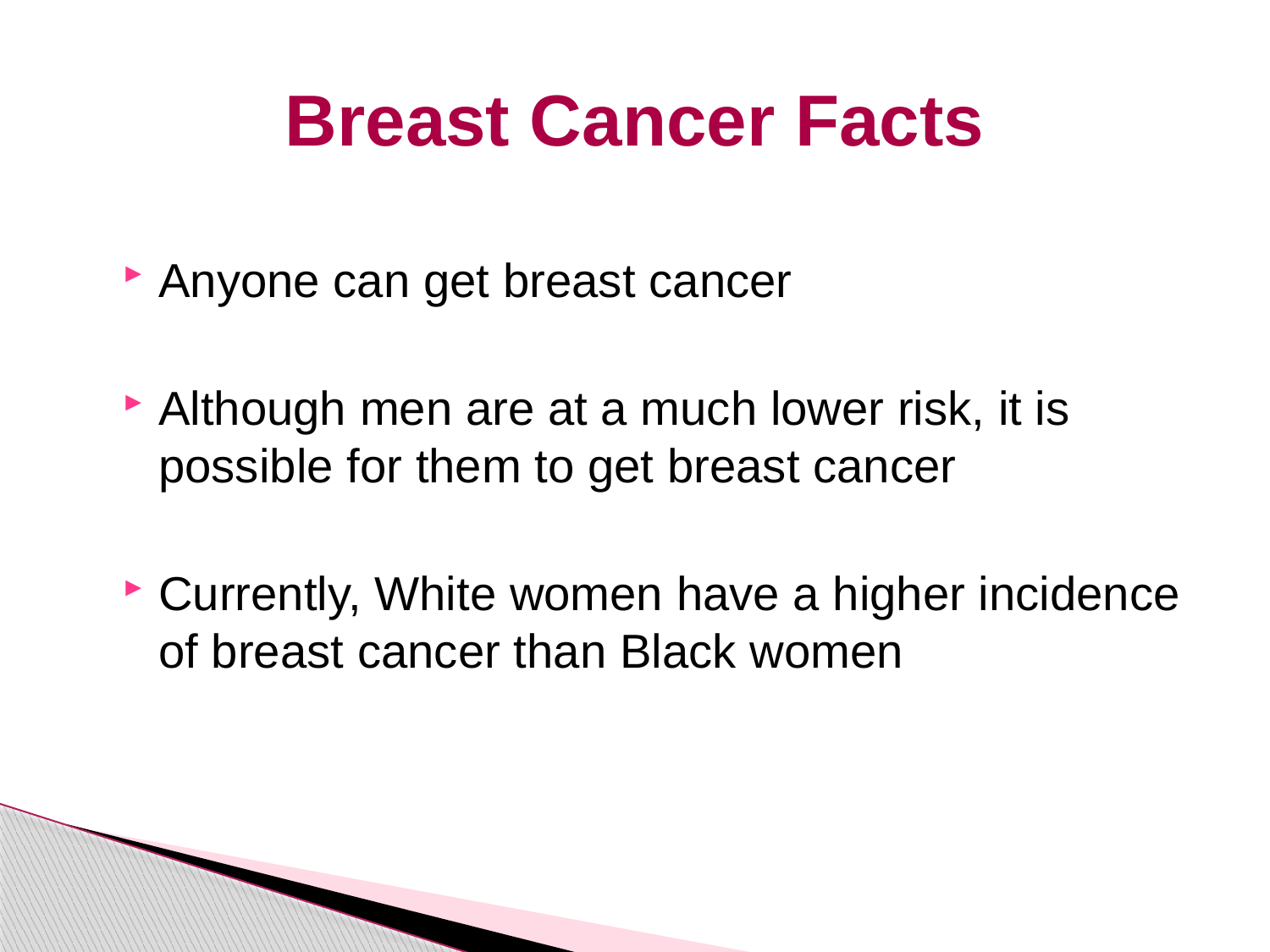

# Breast Cancer Facts
Anyone can get breast cancer

Although men are at a much lower risk, it is possible for them to get breast cancer

Currently, White women have a higher incidence of breast cancer than Black women